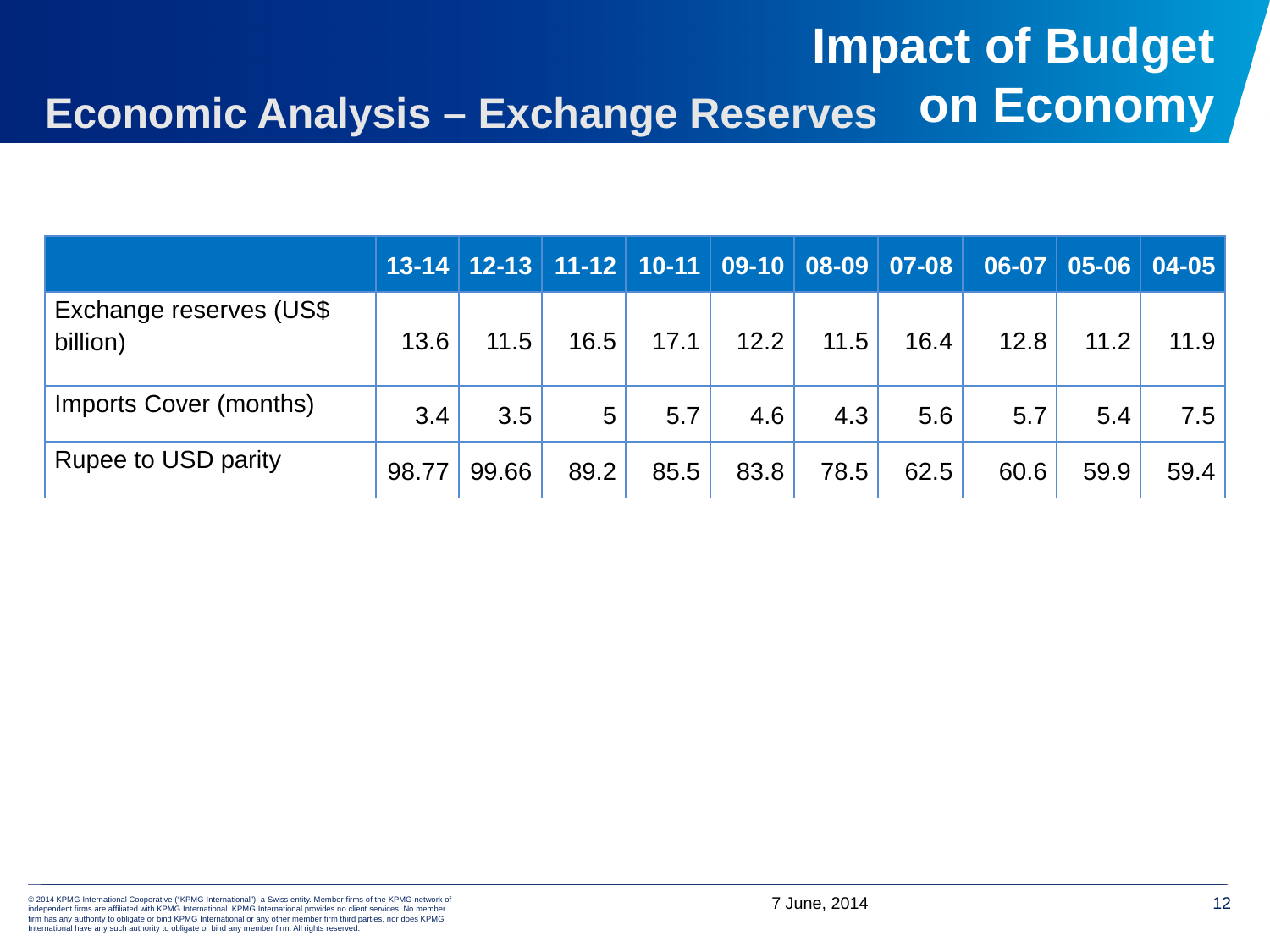

# Impact of Budget on Economy
Economic Analysis – Exchange Reserves
|  | 13-14 | 12-13 | 11-12 | 10-11 | 09-10 | 08-09 | 07-08 | 06-07 | 05-06 | 04-05 |
| --- | --- | --- | --- | --- | --- | --- | --- | --- | --- | --- |
| Exchange reserves (US$ billion) | 13.6 | 11.5 | 16.5 | 17.1 | 12.2 | 11.5 | 16.4 | 12.8 | 11.2 | 11.9 |
| Imports Cover (months) | 3.4 | 3.5 | 5 | 5.7 | 4.6 | 4.3 | 5.6 | 5.7 | 5.4 | 7.5 |
| Rupee to USD parity | 98.77 | 99.66 | 89.2 | 85.5 | 83.8 | 78.5 | 62.5 | 60.6 | 59.9 | 59.4 |
7 June, 2014
12